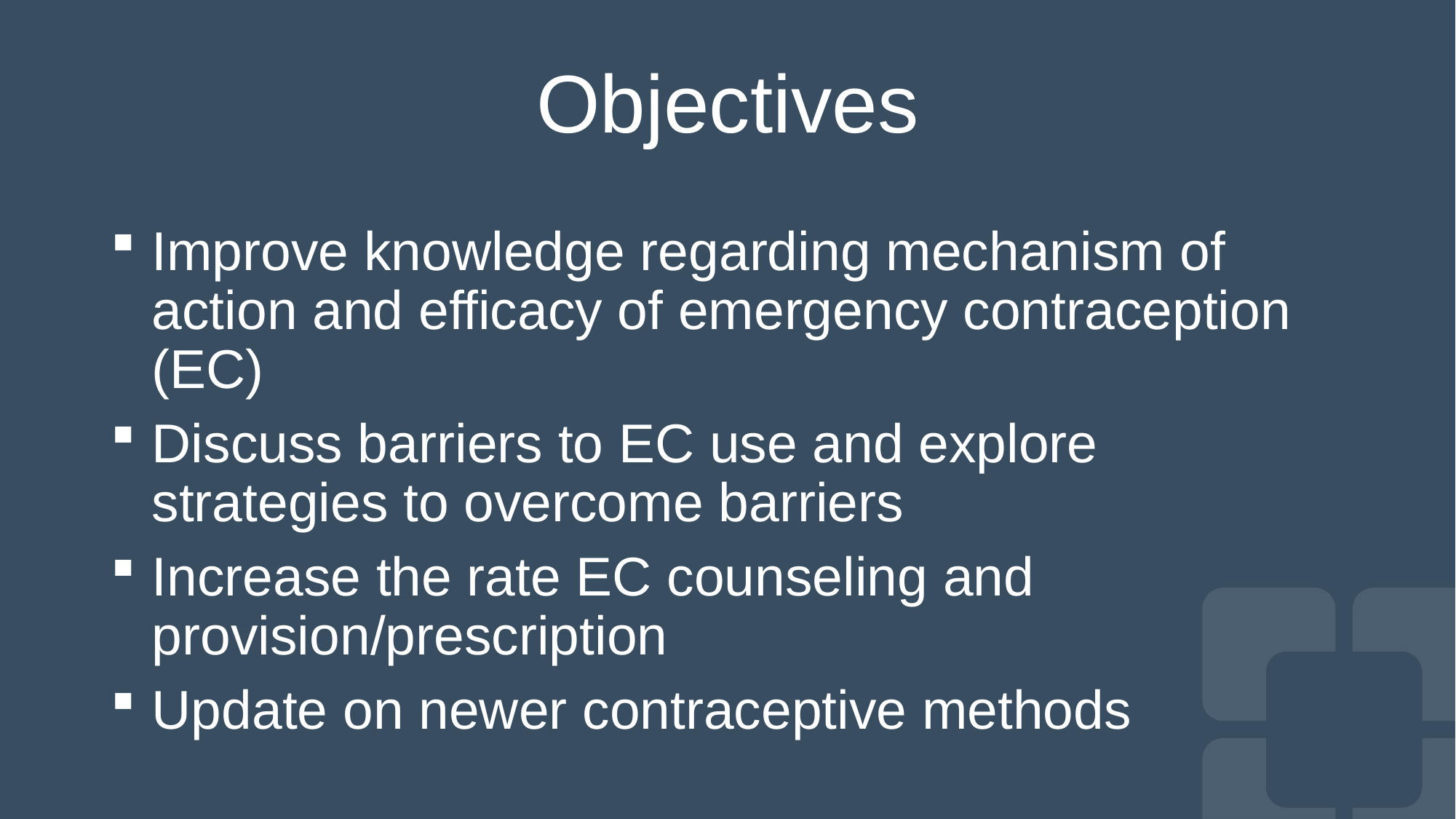

# Objectives
Improve knowledge regarding mechanism of action and efficacy of emergency contraception (EC)
Discuss barriers to EC use and explore strategies to overcome barriers
Increase the rate EC counseling and provision/prescription
Update on newer contraceptive methods